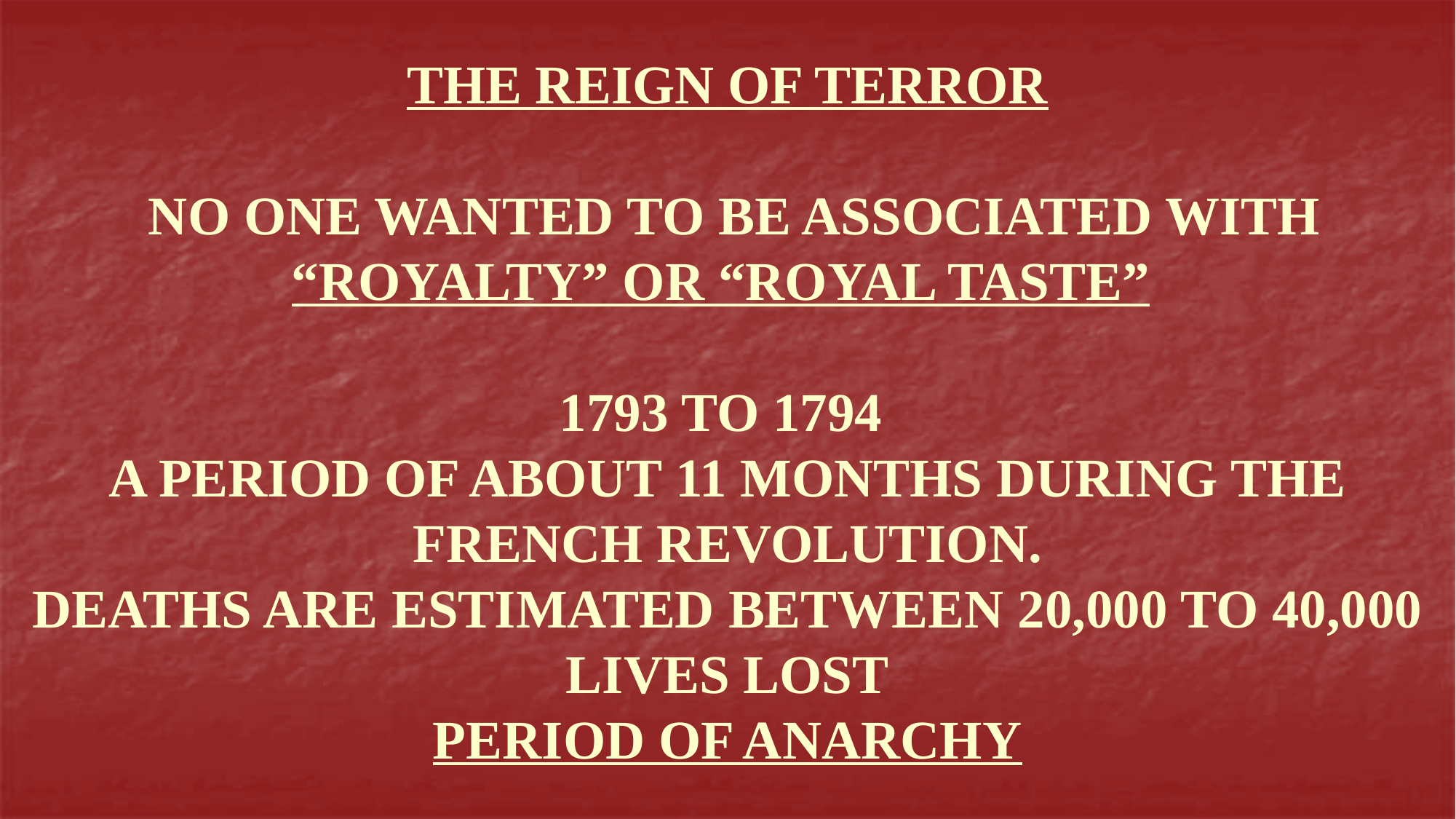

THE REIGN OF TERROR
 NO ONE WANTED TO BE ASSOCIATED WITH “ROYALTY” OR “ROYAL TASTE”
1793 TO 1794
A PERIOD OF ABOUT 11 MONTHS DURING THE FRENCH REVOLUTION.
DEATHS ARE ESTIMATED BETWEEN 20,000 TO 40,000 LIVES LOST
PERIOD OF ANARCHY